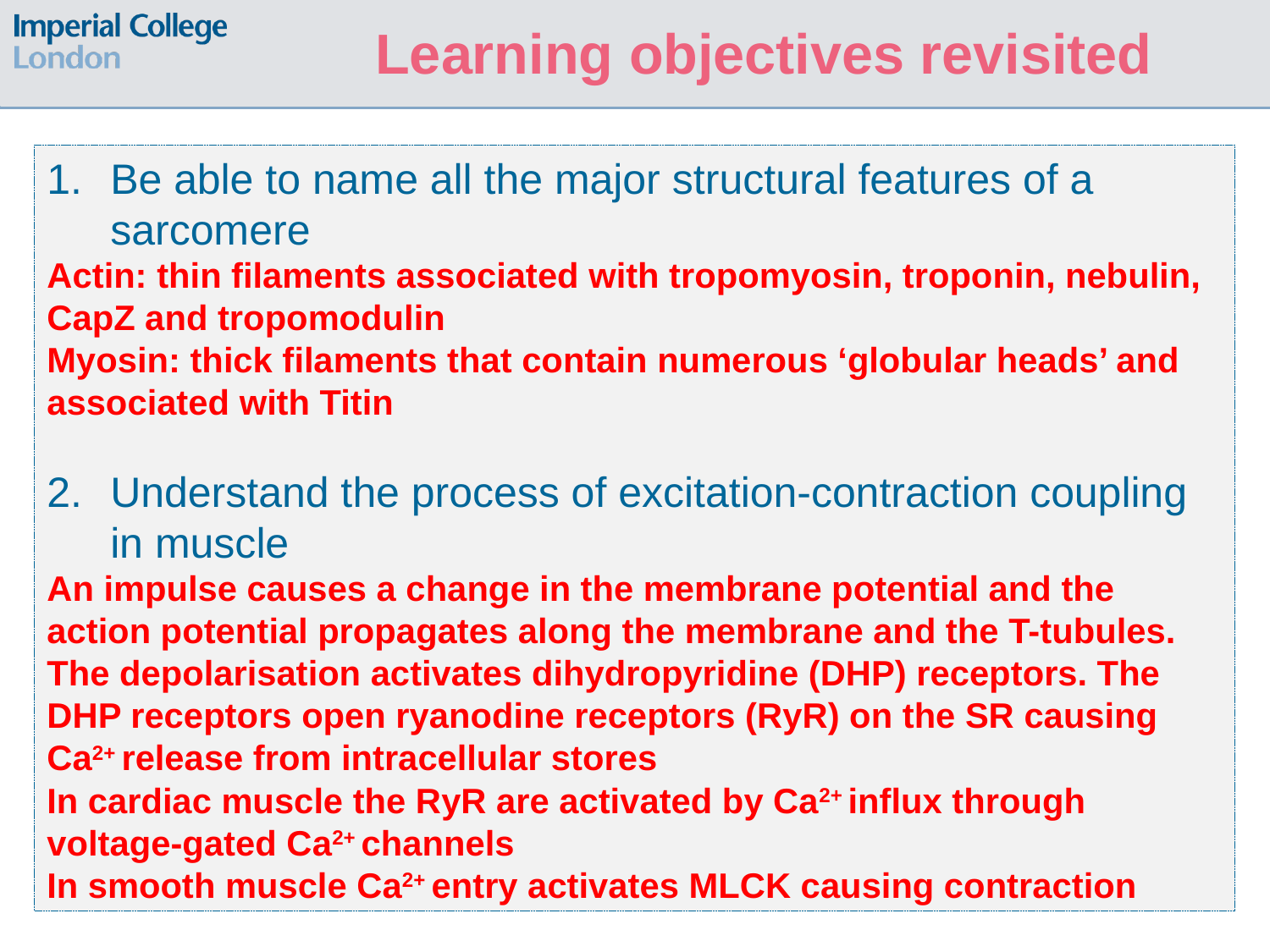

Learning objectives revisited
Be able to name all the major structural features of a sarcomere
Actin: thin filaments associated with tropomyosin, troponin, nebulin, CapZ and tropomodulin
Myosin: thick filaments that contain numerous ‘globular heads’ and associated with Titin

Understand the process of excitation-contraction coupling in muscle
An impulse causes a change in the membrane potential and the action potential propagates along the membrane and the T-tubules. The depolarisation activates dihydropyridine (DHP) receptors. The DHP receptors open ryanodine receptors (RyR) on the SR causing Ca2+ release from intracellular stores
In cardiac muscle the RyR are activated by Ca2+ influx through voltage-gated Ca2+ channels
In smooth muscle Ca2+ entry activates MLCK causing contraction